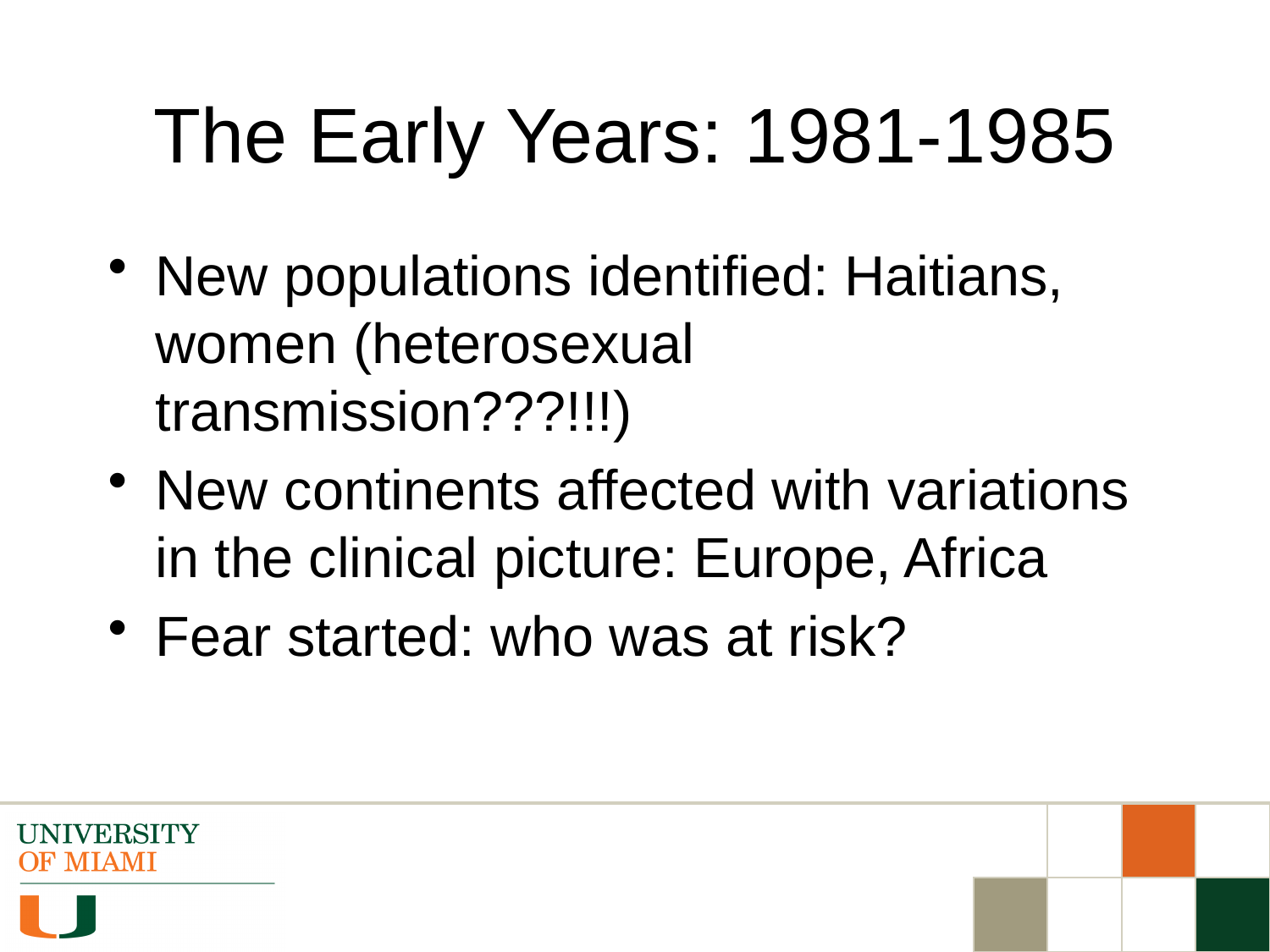

# The Early Years: 1981-1985
New populations identified: Haitians, women (heterosexual transmission???!!!)
New continents affected with variations in the clinical picture: Europe, Africa
Fear started: who was at risk?